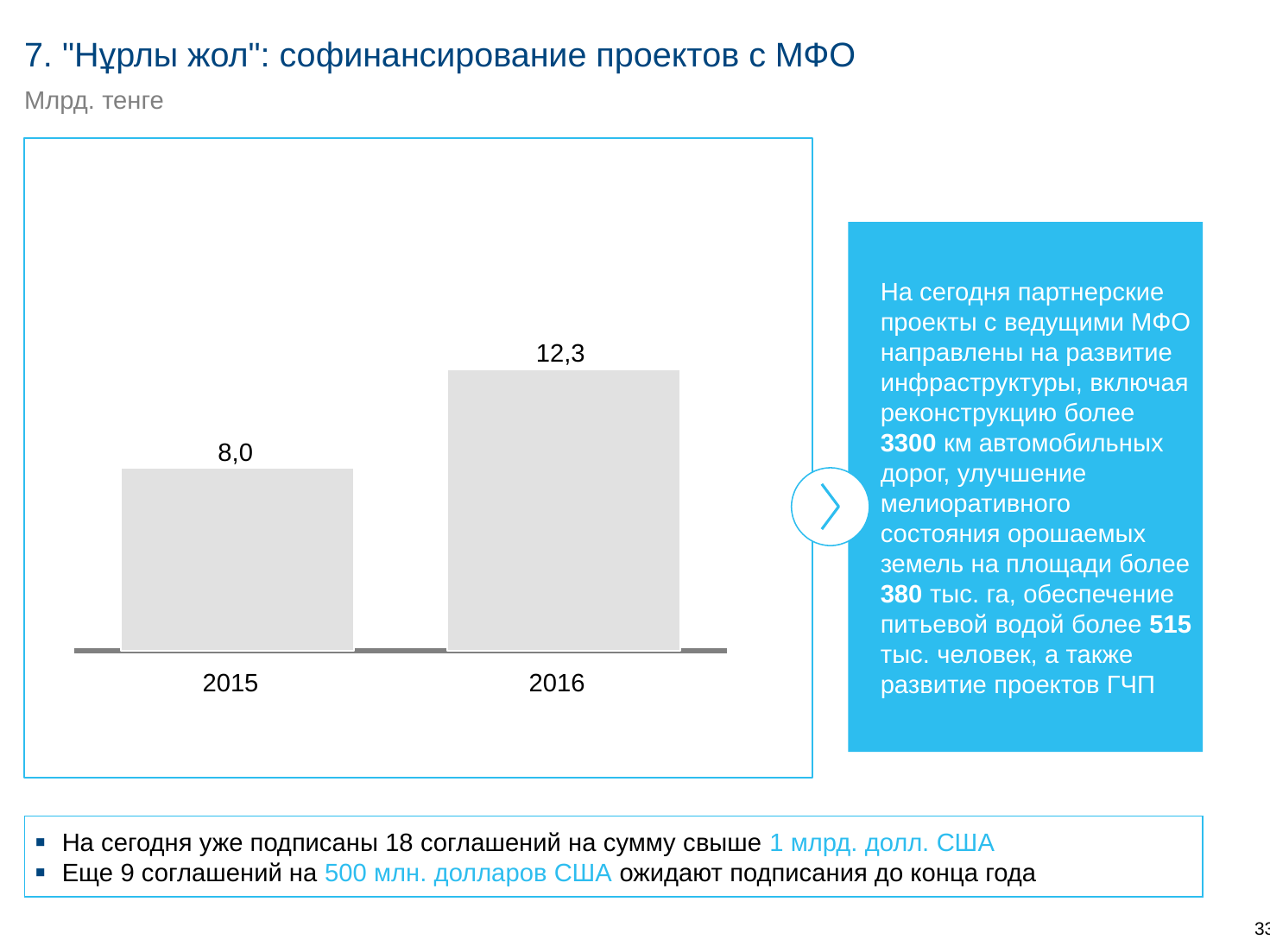

# 7. "Нұрлы жол": софинансирование проектов с МФО
Млрд. тенге

На сегодня партнерские проекты с ведущими МФО направлены на развитие инфраструктуры, включая реконструкцию более 3300 км автомобильных дорог, улучшение мелиоративного состояния орошаемых земель на площади более 380 тыс. га, обеспечение питьевой водой более 515 тыс. человек, а также развитие проектов ГЧП

### Chart

| Category |  |
|---|---|
|  | 8.00000000000091 |
|  | 12.3 |
12,3
8,0

2015
2016
На сегодня уже подписаны 18 соглашений на сумму свыше 1 млрд. долл. США
Еще 9 соглашений на 500 млн. долларов США ожидают подписания до конца года